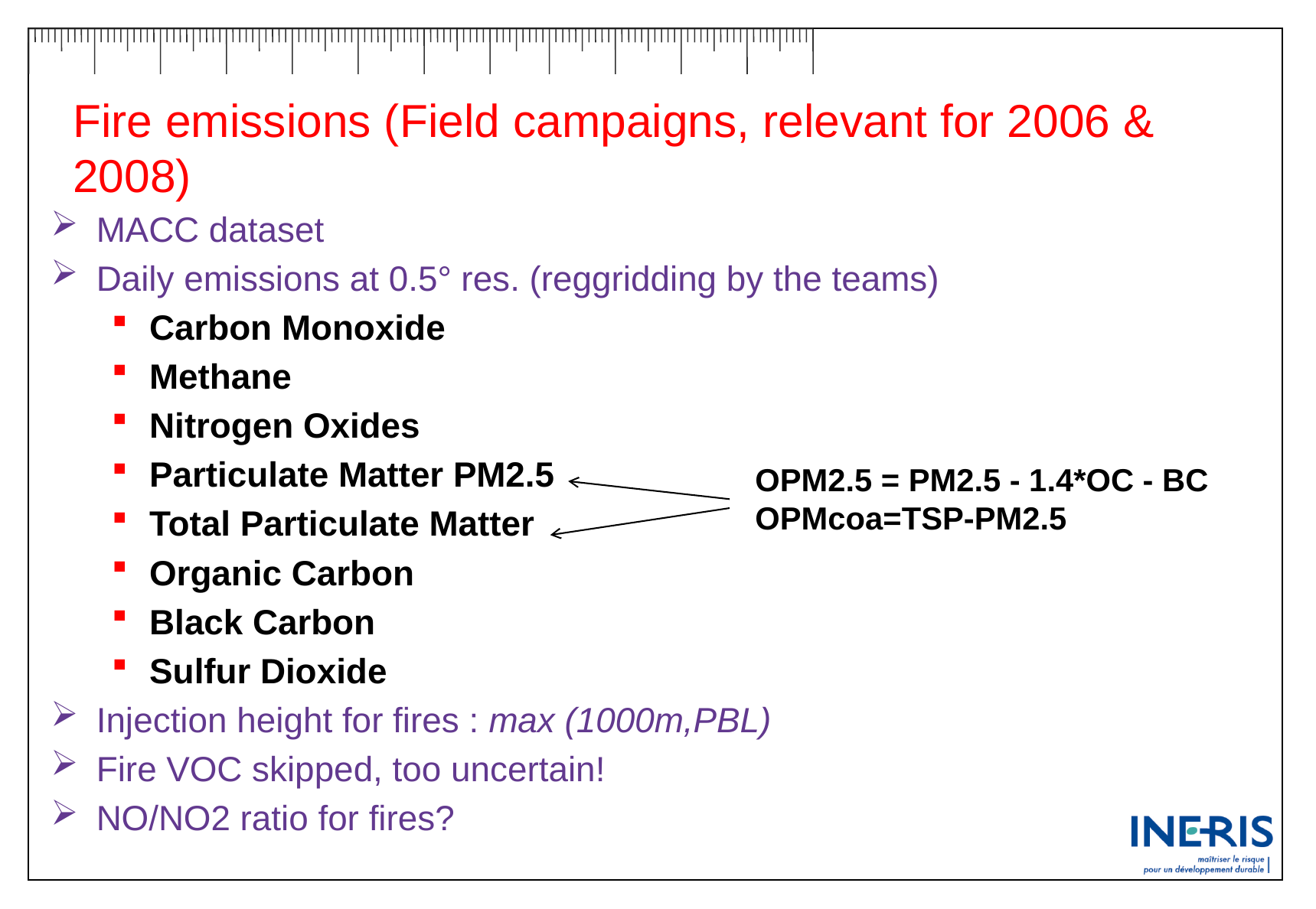

# Fire emissions (Field campaigns, relevant for 2006 & 2008)
MACC dataset
Daily emissions at 0.5° res. (reggridding by the teams)
Carbon Monoxide
Methane
Nitrogen Oxides
Particulate Matter PM2.5
Total Particulate Matter
Organic Carbon
Black Carbon
Sulfur Dioxide
Injection height for fires : max (1000m,PBL)
Fire VOC skipped, too uncertain!
NO/NO2 ratio for fires?

OPM2.5 = PM2.5 - 1.4*OC - BC
OPMcoa=TSP-PM2.5